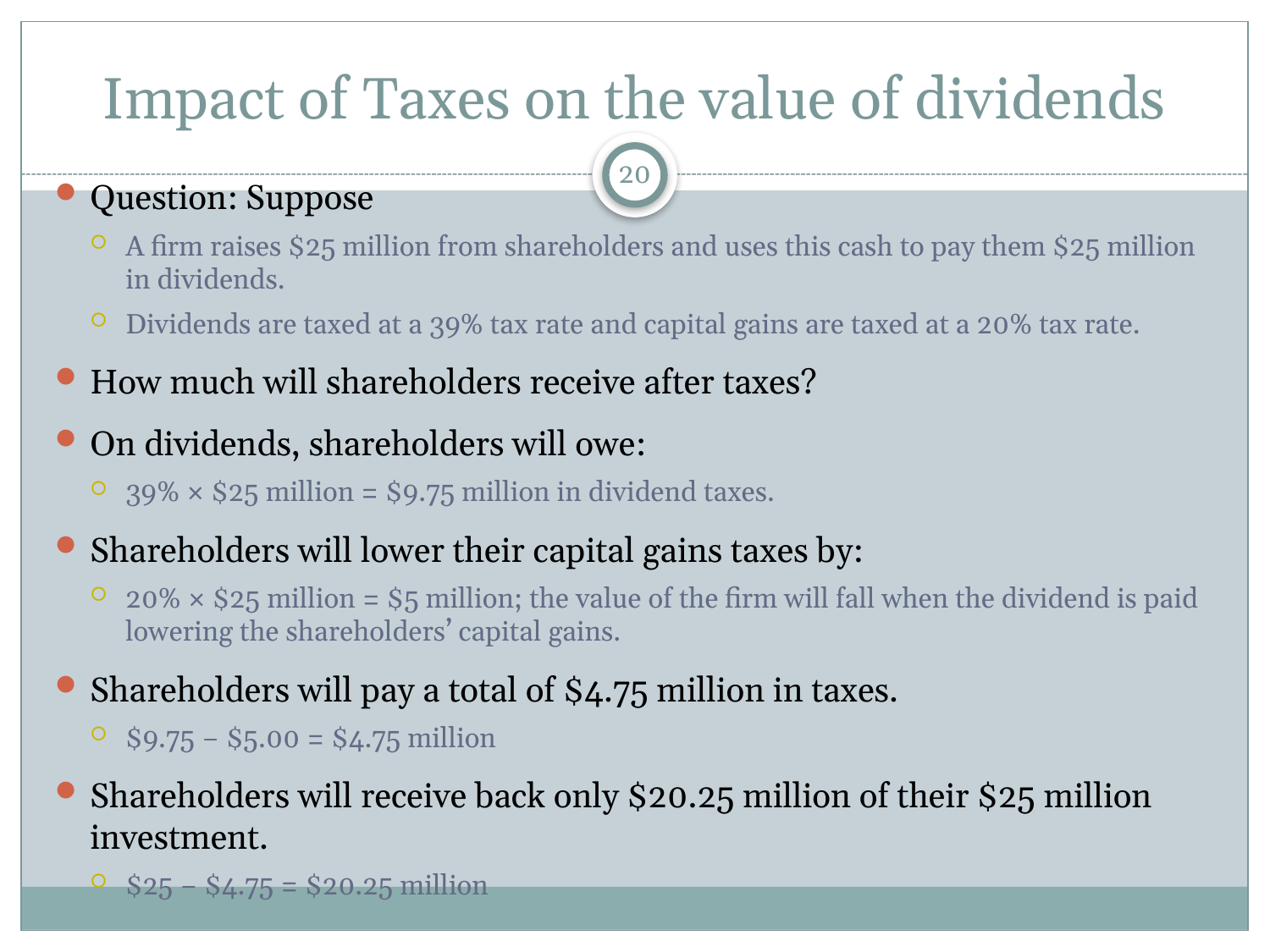

# Impact of Taxes on the value of dividends
20
Question: Suppose
A firm raises $25 million from shareholders and uses this cash to pay them $25 million in dividends.
Dividends are taxed at a 39% tax rate and capital gains are taxed at a 20% tax rate.
How much will shareholders receive after taxes?
On dividends, shareholders will owe:
39% × $25 million = $9.75 million in dividend taxes.
Shareholders will lower their capital gains taxes by:
20% × $25 million = $5 million; the value of the firm will fall when the dividend is paid lowering the shareholders’ capital gains.
Shareholders will pay a total of $4.75 million in taxes.
$9.75 − $5.00 = $4.75 million
Shareholders will receive back only $20.25 million of their $25 million investment.
$25 − $4.75 = $20.25 million